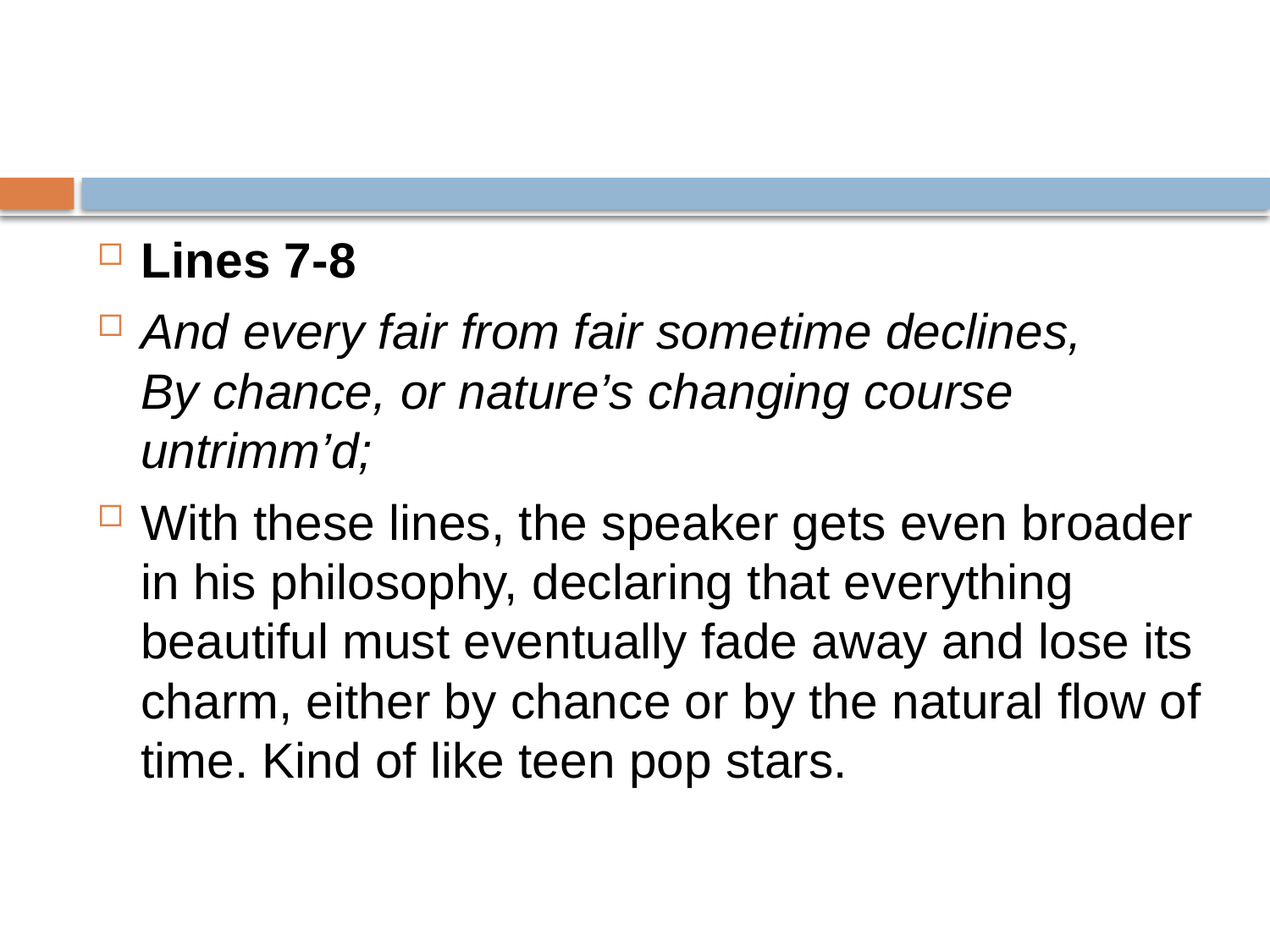

Lines 7-8
And every fair from fair sometime declines, 
By chance, or nature’s changing course untrimm’d;
With these lines, the speaker gets even broader in his philosophy, declaring that everything beautiful must eventually fade away and lose its charm, either by chance or by the natural flow of time. Kind of like teen pop stars.